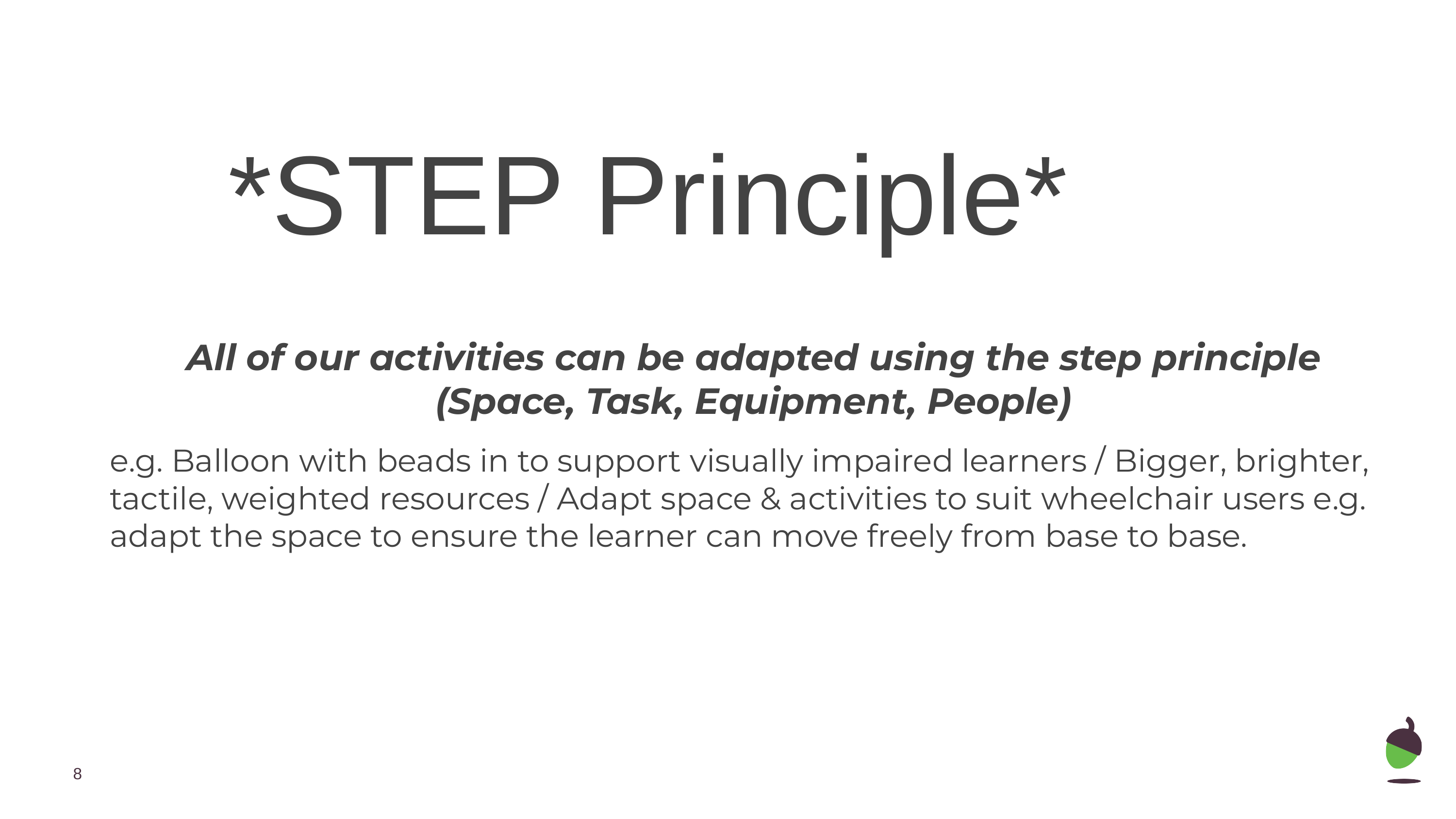

# *STEP Principle*
All of our activities can be adapted using the step principle
(Space, Task, Equipment, People)

e.g. Balloon with beads in to support visually impaired learners / Bigger, brighter, tactile, weighted resources / Adapt space & activities to suit wheelchair users e.g. adapt the space to ensure the learner can move freely from base to base.

8